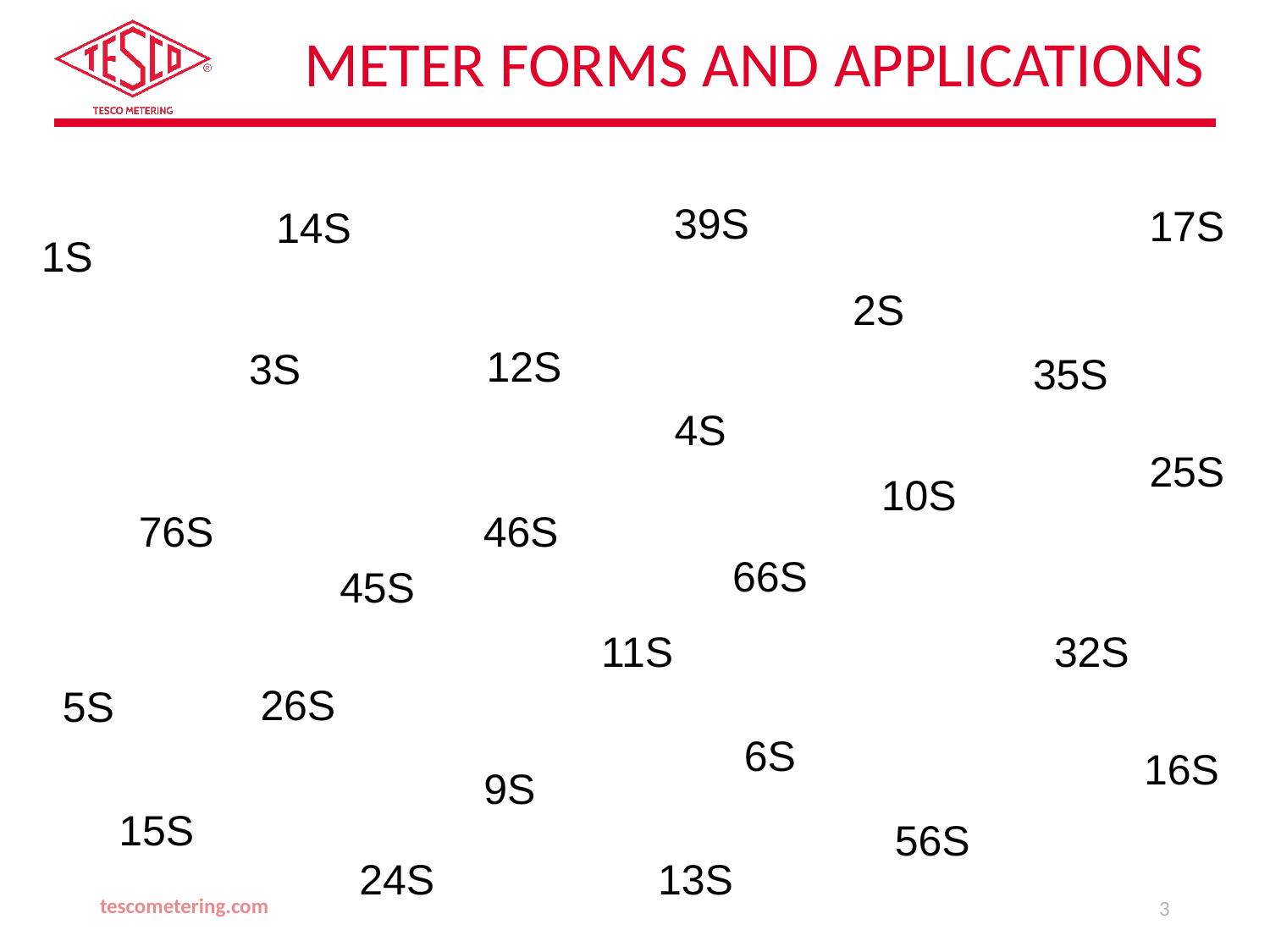

# Meter Forms and Applications
39S
17S
14S

1S
2S
12S
3S
35S
4S
25S
10S
46S
76S
66S
45S
11S
32S
26S
5S
6S
16S
9S
15S
56S
24S
13S
tescometering.com
3